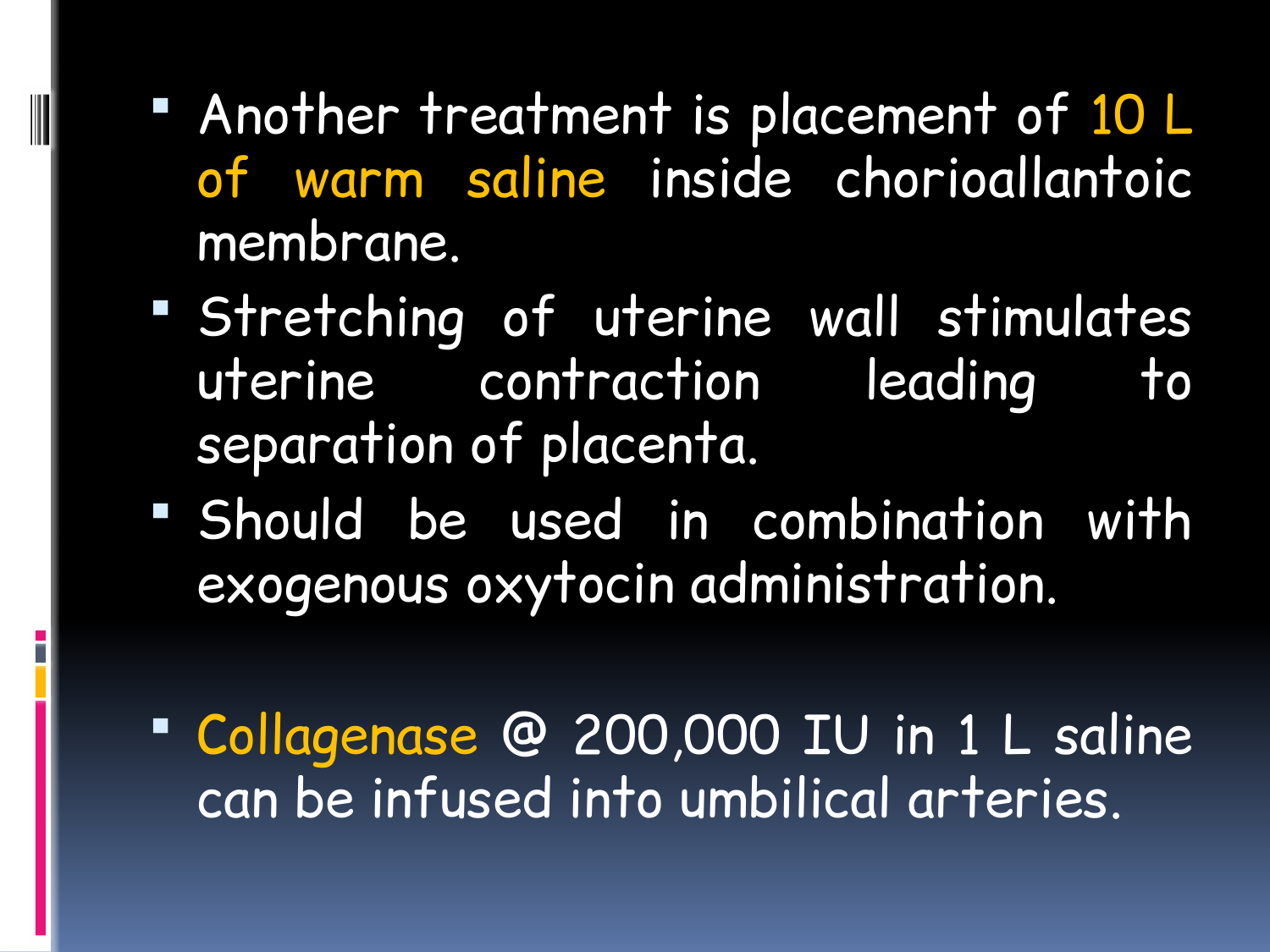

Another treatment is placement of 10 L of warm saline inside chorioallantoic membrane.
Stretching of uterine wall stimulates uterine contraction leading to separation of placenta.
Should be used in combination with exogenous oxytocin administration.

Collagenase @ 200,000 IU in 1 L saline can be infused into umbilical arteries.